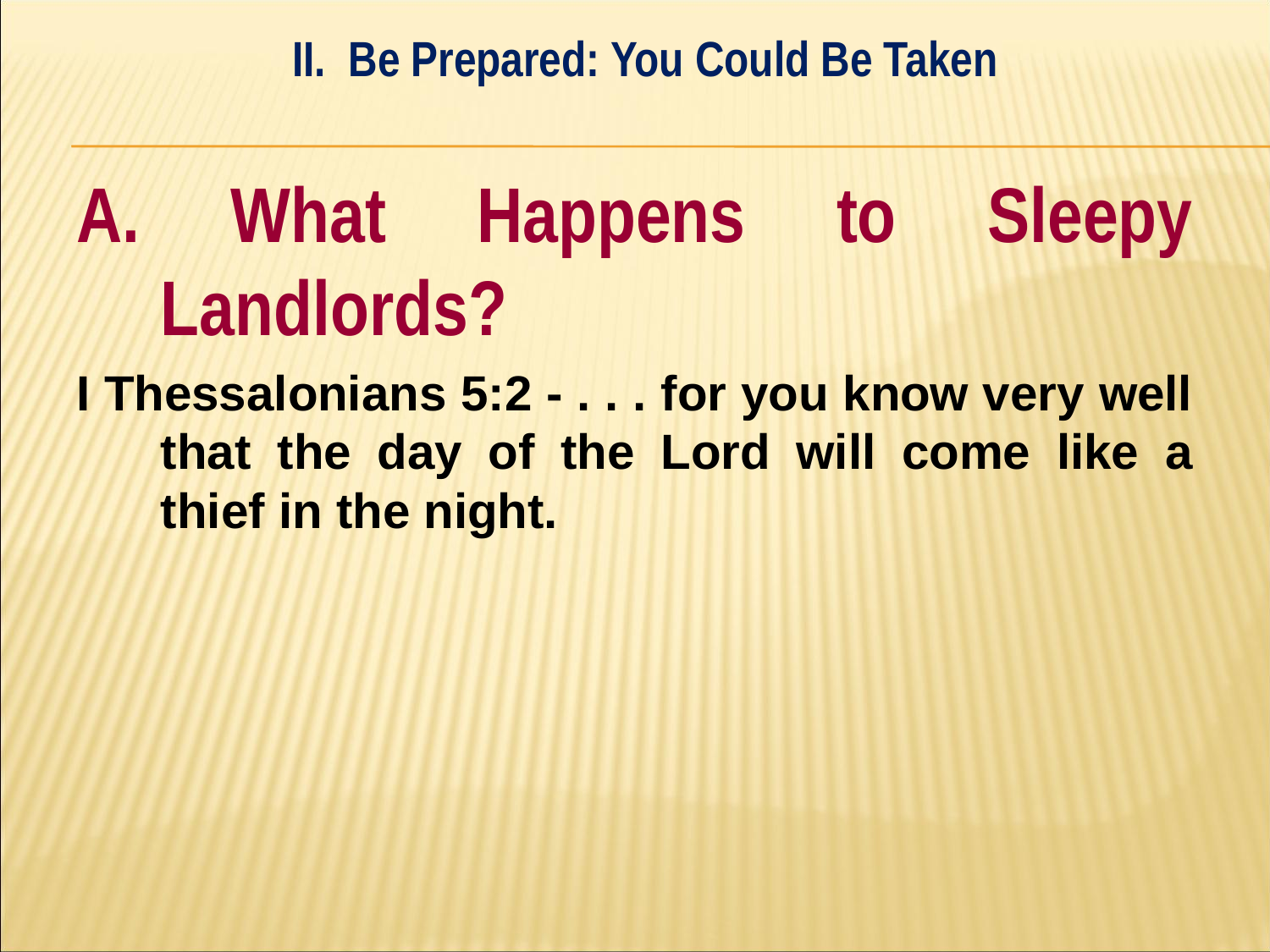

II.  Be Prepared: You Could Be Taken
#
A. What Happens to Sleepy Landlords?
I Thessalonians 5:2 - . . . for you know very well that the day of the Lord will come like a thief in the night.